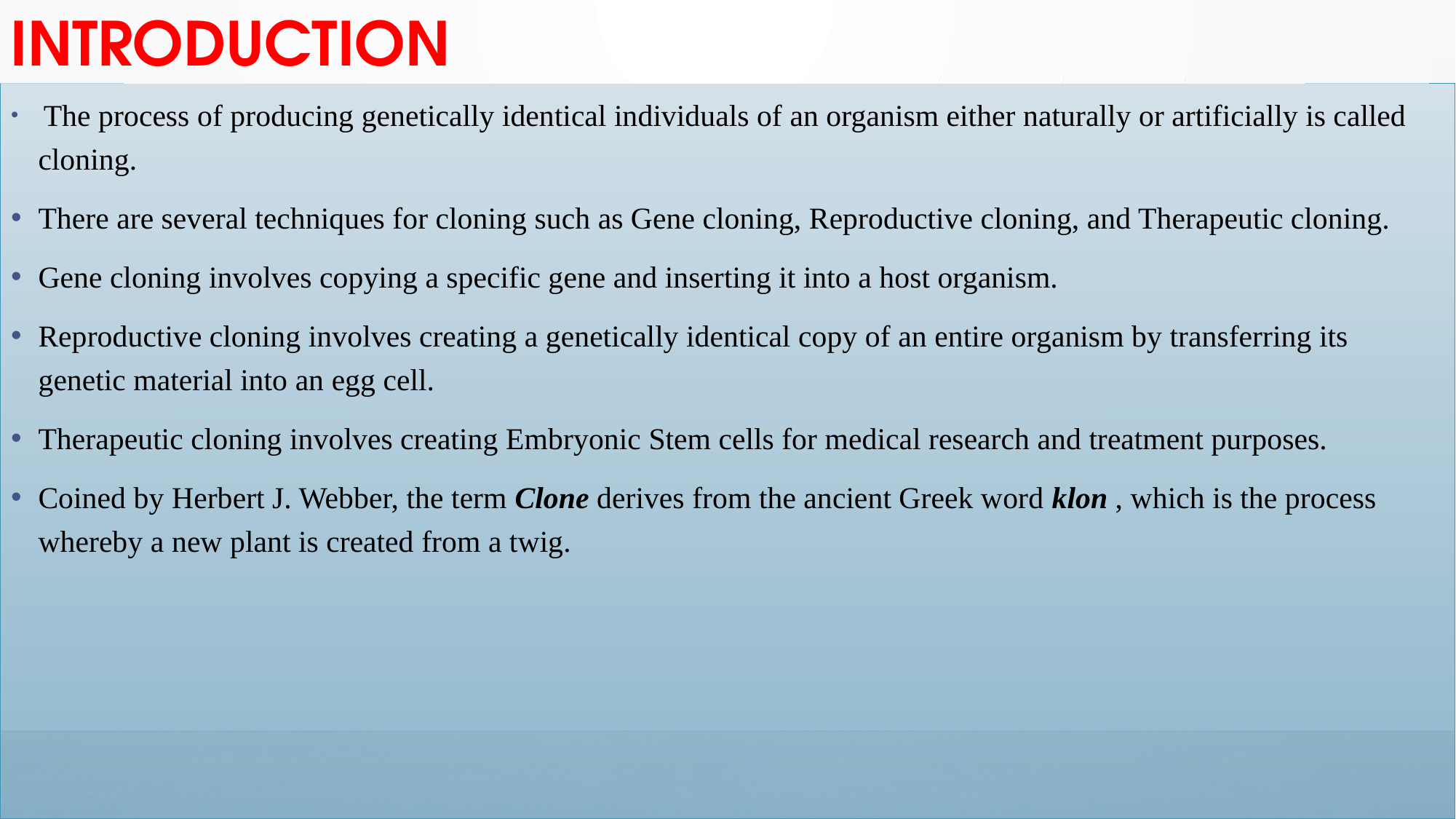

INTRODUCTION
 The process of producing genetically identical individuals of an organism either naturally or artificially is called cloning.
There are several techniques for cloning such as Gene cloning, Reproductive cloning, and Therapeutic cloning.
Gene cloning involves copying a specific gene and inserting it into a host organism.
Reproductive cloning involves creating a genetically identical copy of an entire organism by transferring its genetic material into an egg cell.
Therapeutic cloning involves creating Embryonic Stem cells for medical research and treatment purposes.
Coined by Herbert J. Webber, the term Clone derives from the ancient Greek word klon , which is the process whereby a new plant is created from a twig.